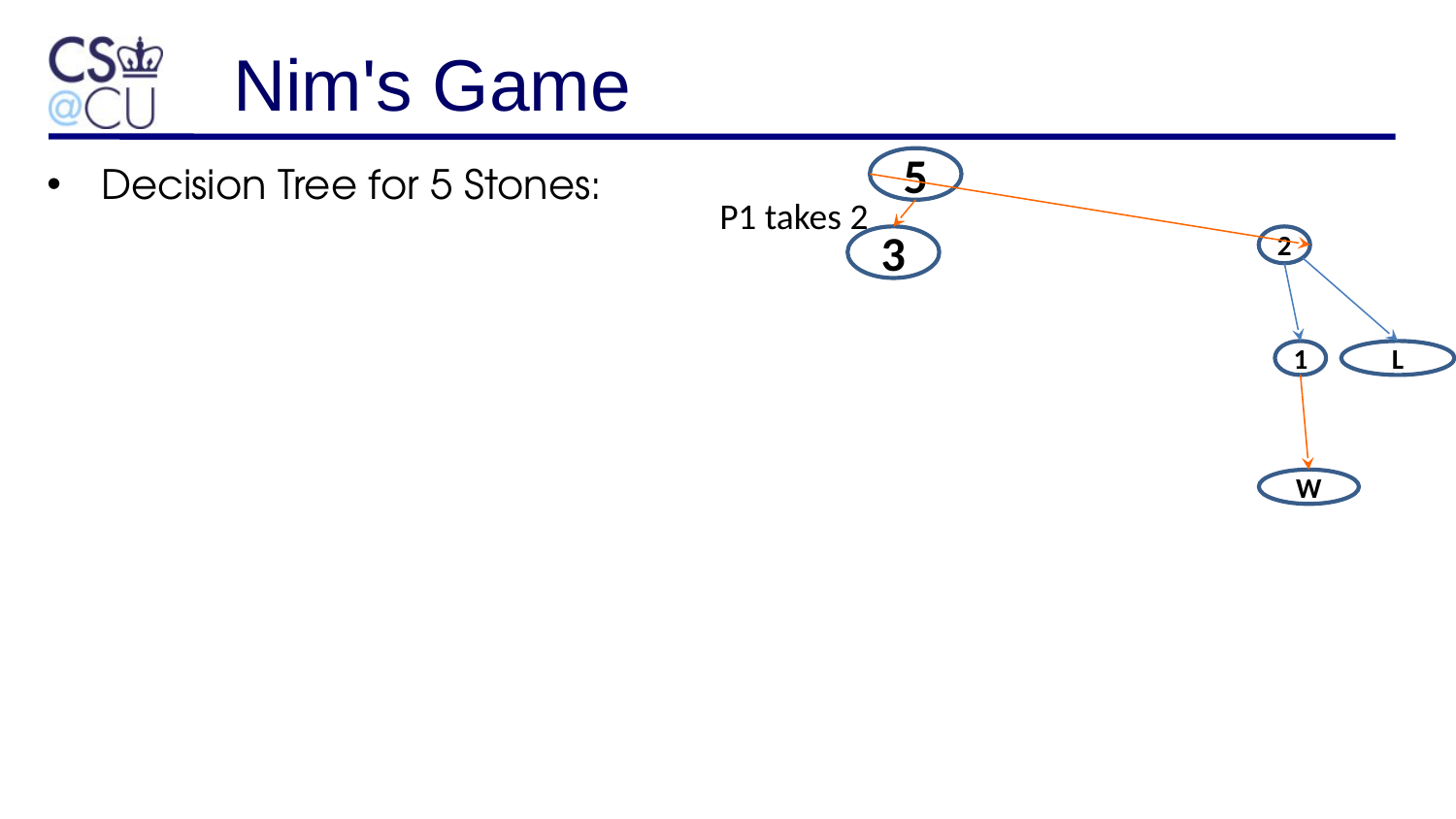

Nim's Game
5
Decision Tree for 5 Stones:
P1 takes 2
3
2
1
L
W